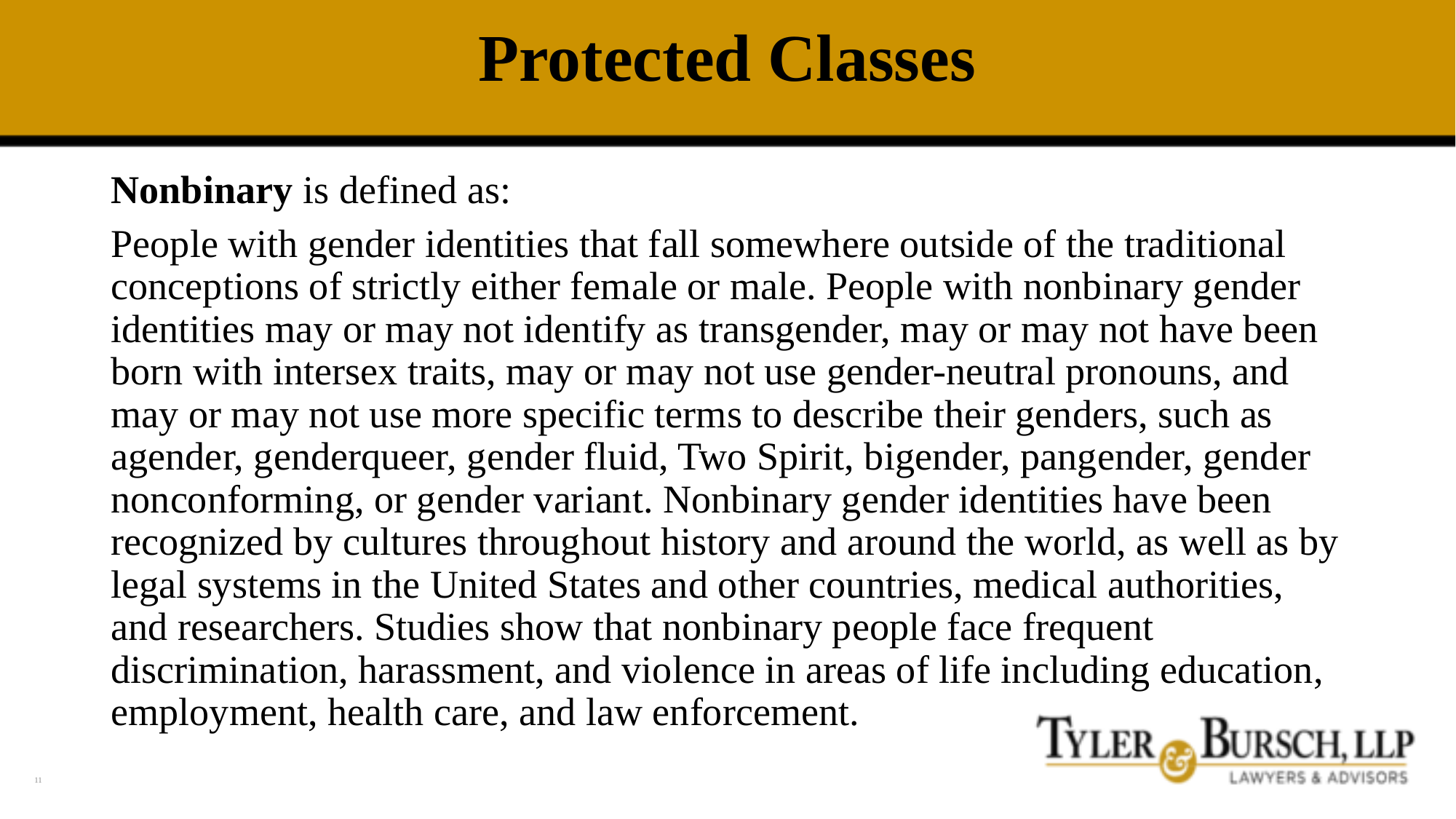

# Protected Classes
Nonbinary is defined as:
People with gender identities that fall somewhere outside of the traditional conceptions of strictly either female or male. People with nonbinary gender identities may or may not identify as transgender, may or may not have been born with intersex traits, may or may not use gender-neutral pronouns, and may or may not use more specific terms to describe their genders, such as agender, genderqueer, gender fluid, Two Spirit, bigender, pangender, gender nonconforming, or gender variant. Nonbinary gender identities have been recognized by cultures throughout history and around the world, as well as by legal systems in the United States and other countries, medical authorities, and researchers. Studies show that nonbinary people face frequent discrimination, harassment, and violence in areas of life including education, employment, health care, and law enforcement.
11